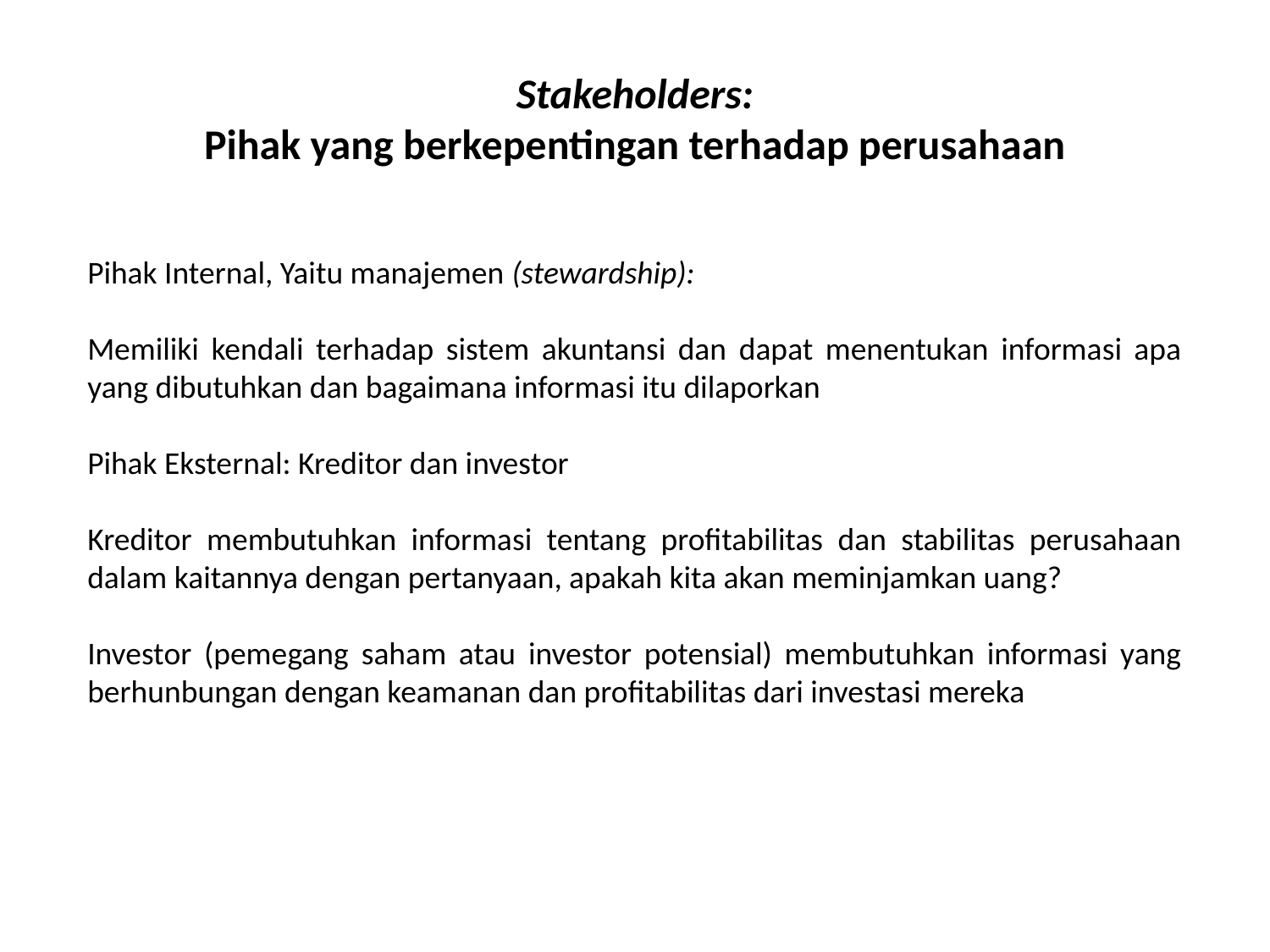

# Stakeholders: Pihak yang berkepentingan terhadap perusahaan
Pihak Internal, Yaitu manajemen (stewardship):

Memiliki kendali terhadap sistem akuntansi dan dapat menentukan informasi apa yang dibutuhkan dan bagaimana informasi itu dilaporkan

Pihak Eksternal: Kreditor dan investor

Kreditor membutuhkan informasi tentang profitabilitas dan stabilitas perusahaan dalam kaitannya dengan pertanyaan, apakah kita akan meminjamkan uang?

Investor (pemegang saham atau investor potensial) membutuhkan informasi yang berhunbungan dengan keamanan dan profitabilitas dari investasi mereka